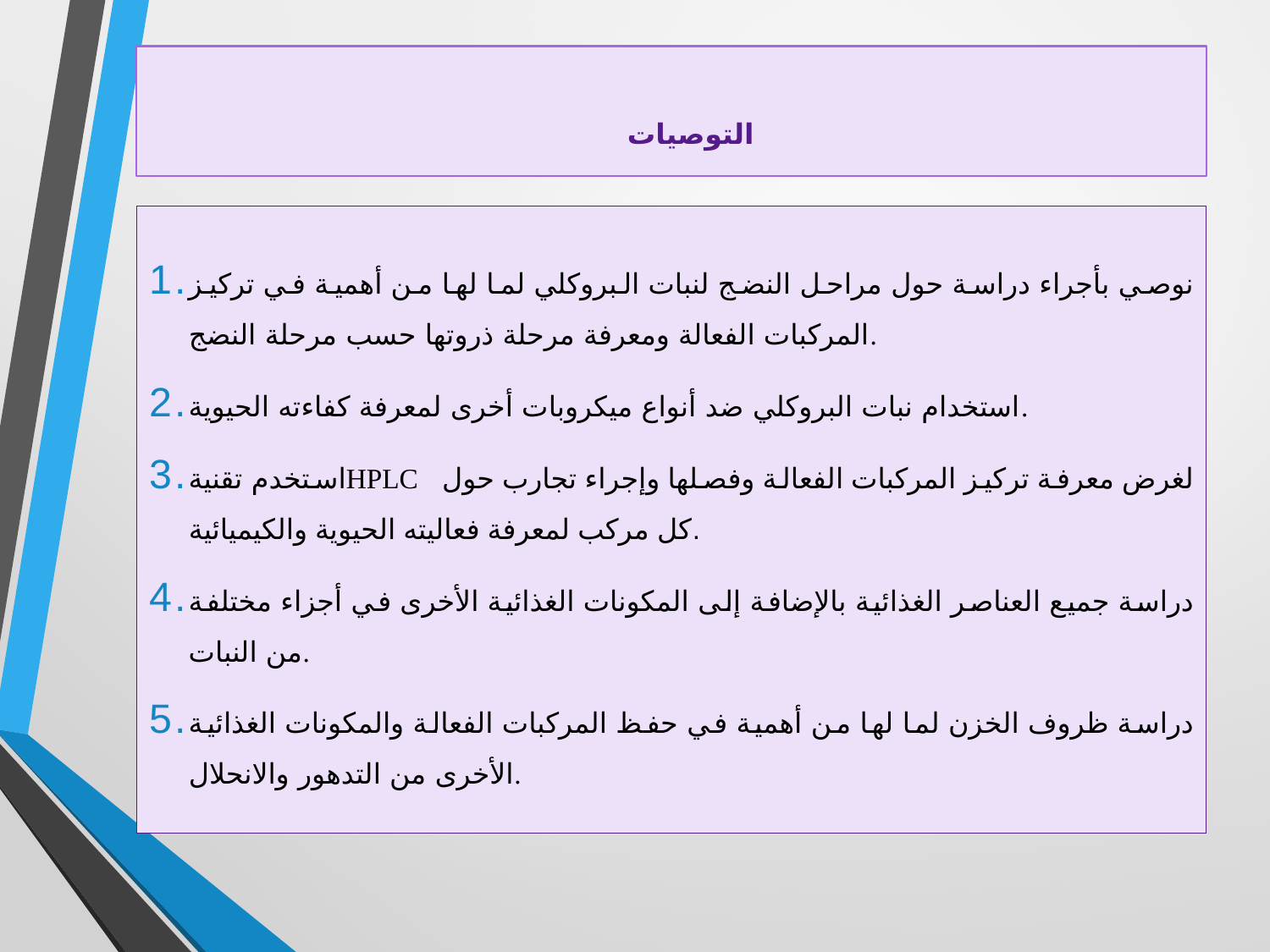

# التوصيات
نوصي بأجراء دراسة حول مراحل النضج لنبات البروكلي لما لها من أهمية في تركيز المركبات الفعالة ومعرفة مرحلة ذروتها حسب مرحلة النضج.
استخدام نبات البروكلي ضد أنواع ميكروبات أخرى لمعرفة كفاءته الحيوية.
استخدم تقنيةHPLC  لغرض معرفة تركيز المركبات الفعالة وفصلها وإجراء تجارب حول كل مركب لمعرفة فعاليته الحيوية والكيميائية.
دراسة جميع العناصر الغذائية بالإضافة إلى المكونات الغذائية الأخرى في أجزاء مختلفة من النبات.
دراسة ظروف الخزن لما لها من أهمية في حفظ المركبات الفعالة والمكونات الغذائية الأخرى من التدهور والانحلال.